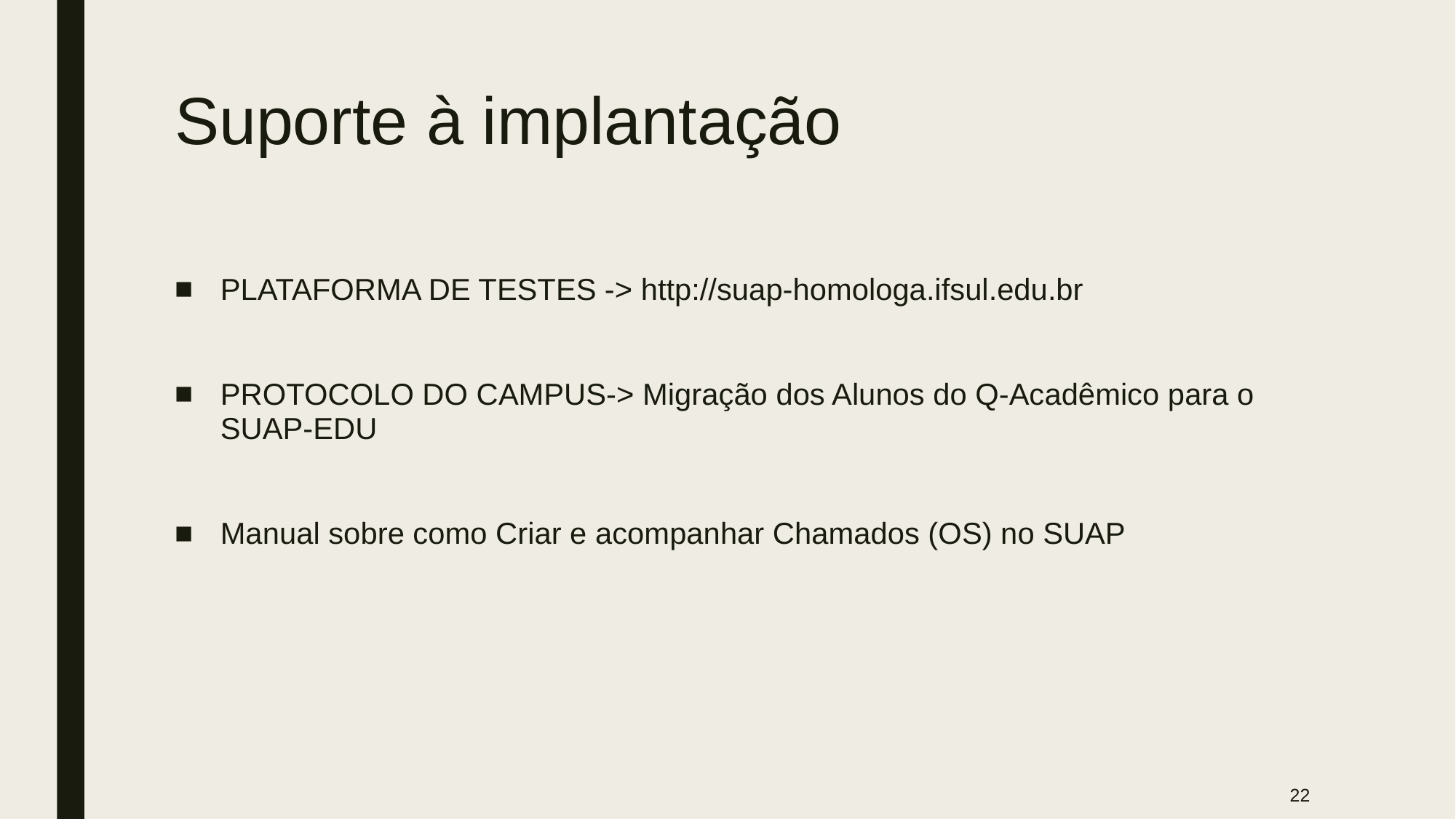

# Suporte à implantação

PLATAFORMA DE TESTES -> http://suap-homologa.ifsul.edu.br

PROTOCOLO DO CAMPUS-> Migração dos Alunos do Q-Acadêmico para o SUAP-EDU

Manual sobre como Criar e acompanhar Chamados (OS) no SUAP

22